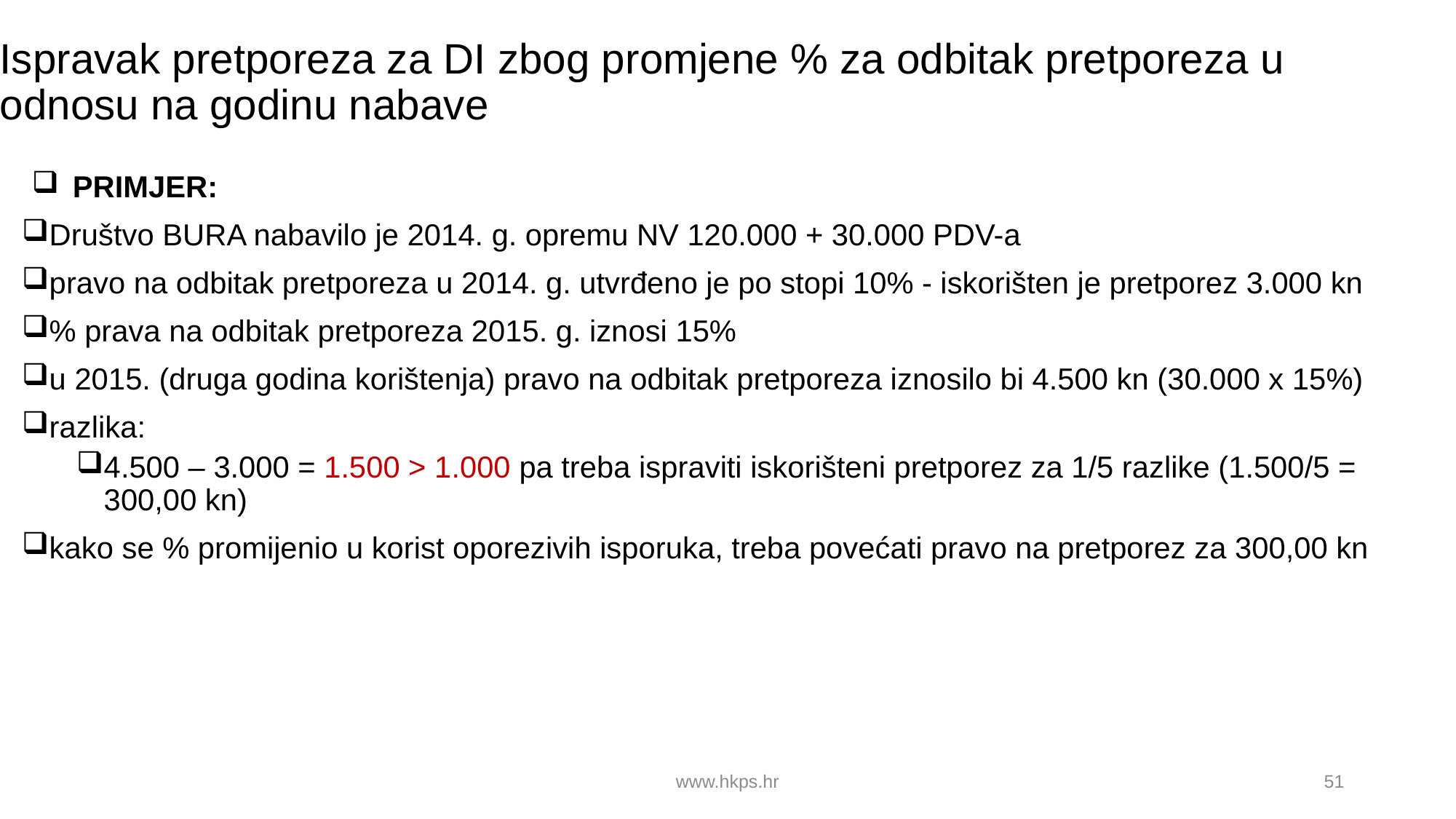

# Ispravak pretporeza za DI zbog promjene % za odbitak pretporeza u odnosu na godinu nabave
PRIMJER:
Društvo BURA nabavilo je 2014. g. opremu NV 120.000 + 30.000 PDV-a
pravo na odbitak pretporeza u 2014. g. utvrđeno je po stopi 10% - iskorišten je pretporez 3.000 kn
% prava na odbitak pretporeza 2015. g. iznosi 15%
u 2015. (druga godina korištenja) pravo na odbitak pretporeza iznosilo bi 4.500 kn (30.000 x 15%)
razlika:
4.500 – 3.000 = 1.500 > 1.000 pa treba ispraviti iskorišteni pretporez za 1/5 razlike (1.500/5 = 300,00 kn)
kako se % promijenio u korist oporezivih isporuka, treba povećati pravo na pretporez za 300,00 kn
www.hkps.hr
51